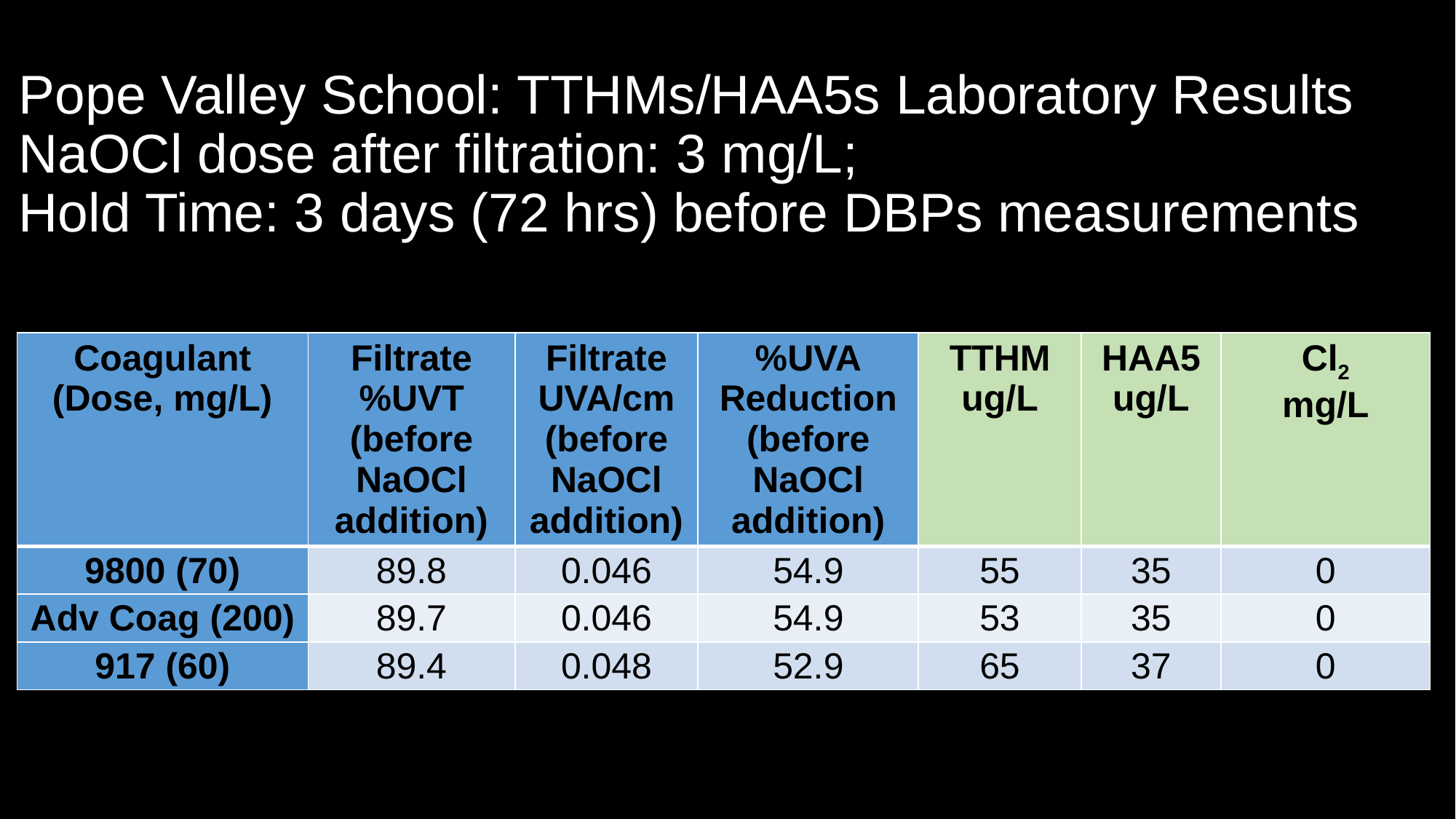

# Pope Valley School: TTHMs/HAA5s Laboratory Results NaOCl dose after filtration: 3 mg/L; Hold Time: 3 days (72 hrs) before DBPs measurements
| Coagulant (Dose, mg/L) | Filtrate %UVT (before NaOCl addition) | Filtrate UVA/cm (before NaOCl addition) | %UVA Reduction (before NaOCl addition) | TTHM ug/L | HAA5 ug/L | Cl2 mg/L |
| --- | --- | --- | --- | --- | --- | --- |
| 9800 (70) | 89.8 | 0.046 | 54.9 | 55 | 35 | 0 |
| Adv Coag (200) | 89.7 | 0.046 | 54.9 | 53 | 35 | 0 |
| 917 (60) | 89.4 | 0.048 | 52.9 | 65 | 37 | 0 |